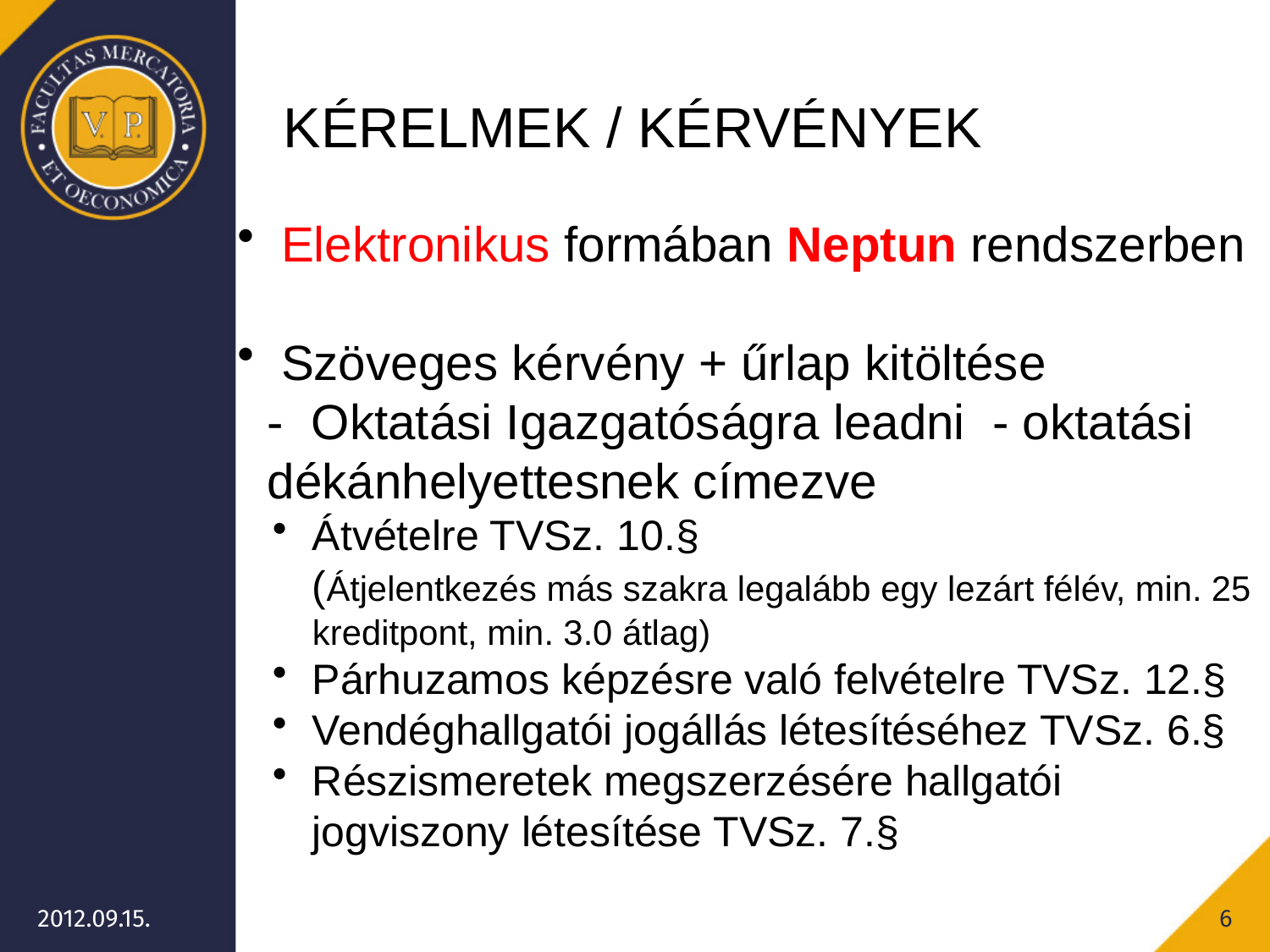

KÉRELMEK / KÉRVÉNYEK
 Elektronikus formában Neptun rendszerben
 Szöveges kérvény + űrlap kitöltése
-  Oktatási Igazgatóságra leadni  - oktatási dékánhelyettesnek címezve
Átvételre TVSz. 10.§
(Átjelentkezés más szakra legalább egy lezárt félév, min. 25 kreditpont, min. 3.0 átlag)
Párhuzamos képzésre való felvételre TVSz. 12.§
Vendéghallgatói jogállás létesítéséhez TVSz. 6.§
Részismeretek megszerzésére hallgatói jogviszony létesítése TVSz. 7.§
2012.09.15.
6